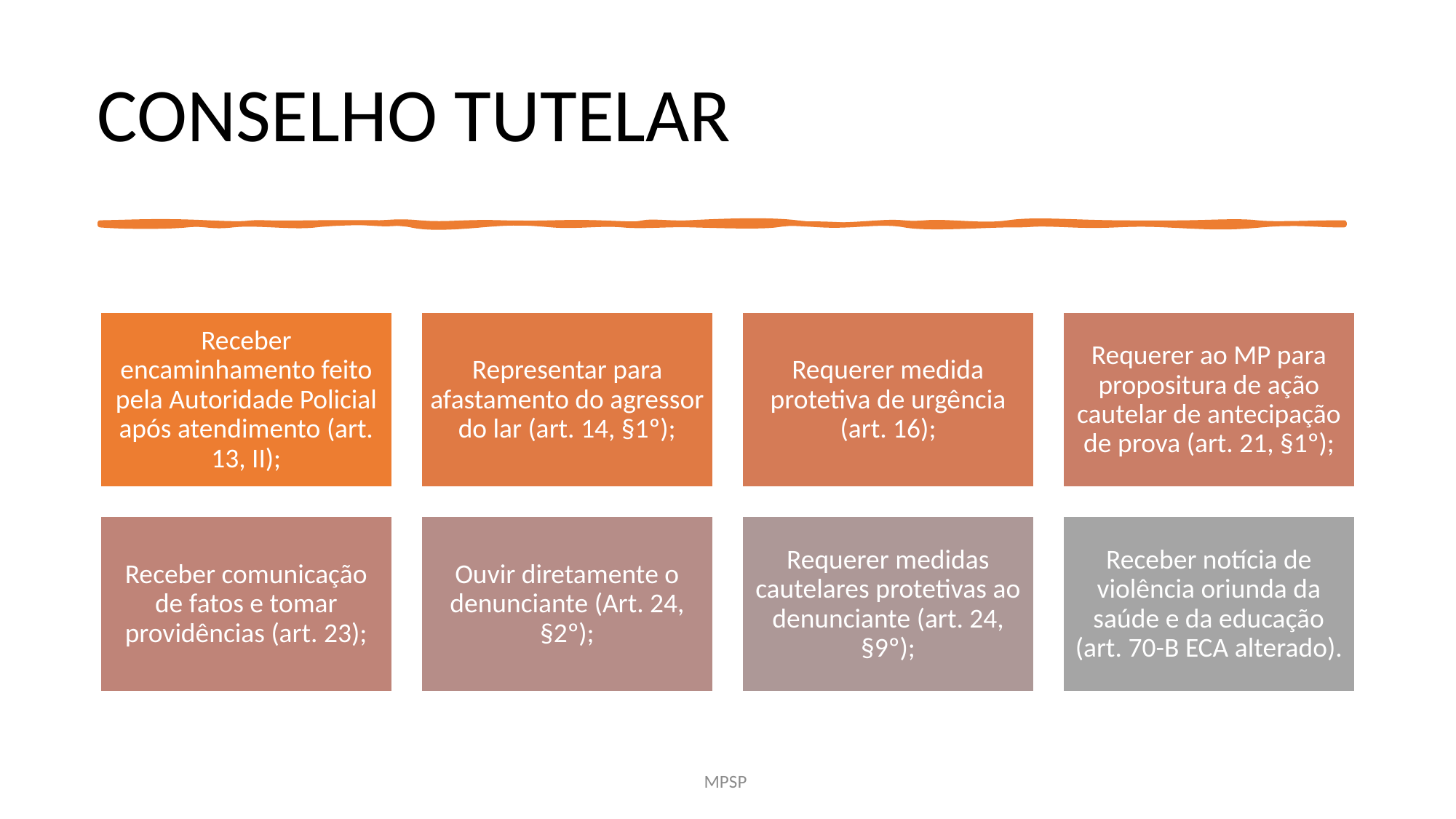

CONSELHO TUTELAR

Receber encaminhamento feito pela Autoridade Policial após atendimento (art. 13, II);
Representar para afastamento do agressor do lar (art. 14, §1º);
Requerer medida protetiva de urgência (art. 16);
Requerer ao MP para propositura de ação cautelar de antecipação de prova (art. 21, §1º);
Receber comunicação de fatos e tomar providências (art. 23);
Ouvir diretamente o denunciante (Art. 24, §2º);
Requerer medidas cautelares protetivas ao denunciante (art. 24, §9º);
Receber notícia de violência oriunda da saúde e da educação (art. 70-B ECA alterado).
MPSP